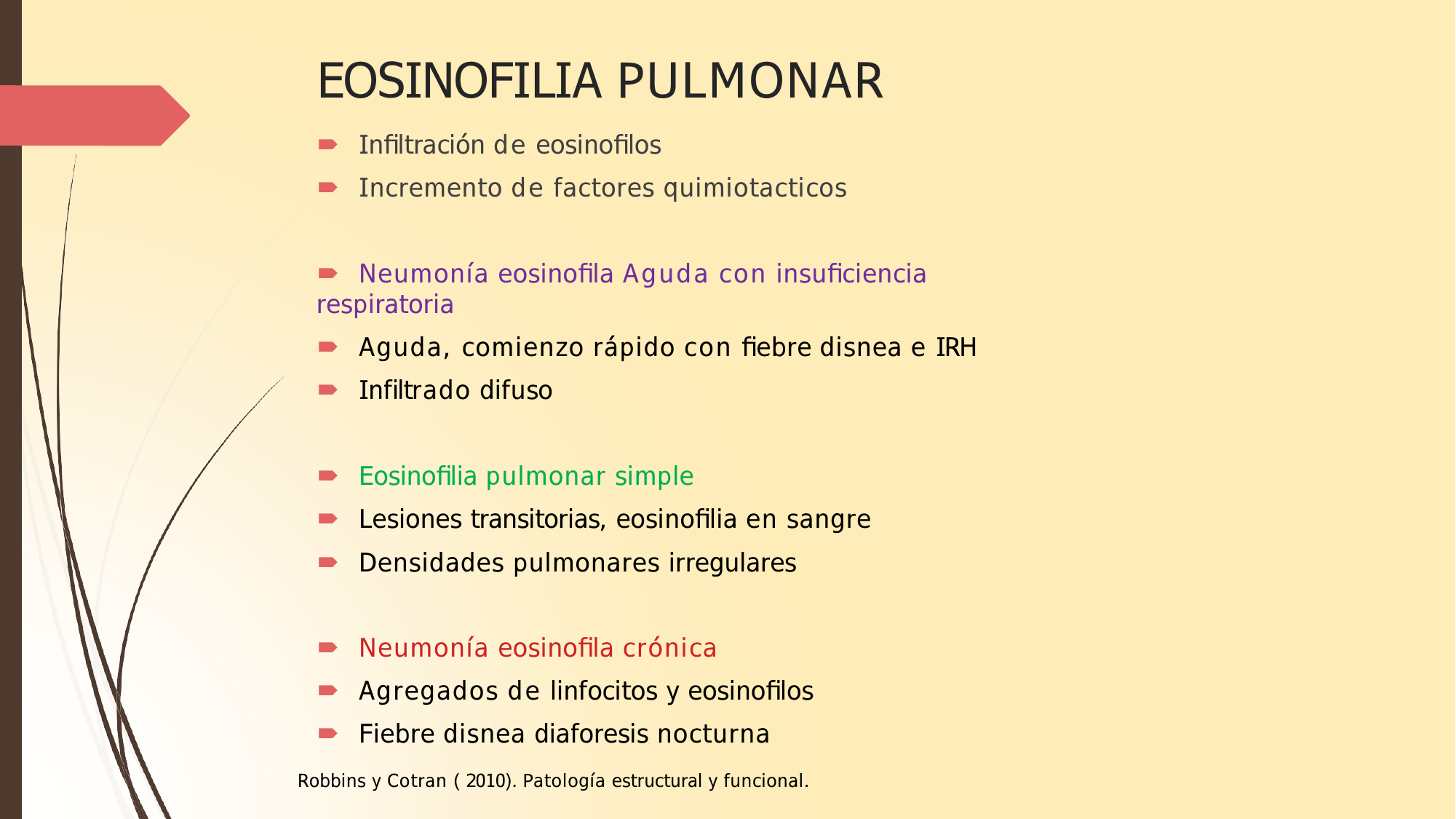

# EOSINOFILIA PULMONAR
🠶	Infiltración de eosinofilos
🠶	Incremento de factores quimiotacticos

🠶	Neumonía eosinofila Aguda con insuficiencia respiratoria
🠶	Aguda, comienzo rápido con fiebre disnea e IRH
🠶	Infiltrado difuso

🠶	Eosinofilia pulmonar simple
🠶	Lesiones transitorias, eosinofilia en sangre
🠶	Densidades pulmonares irregulares

🠶	Neumonía eosinofila crónica
🠶	Agregados de linfocitos y eosinofilos
🠶	Fiebre disnea diaforesis nocturna
Robbins y Cotran ( 2010). Patología estructural y funcional.